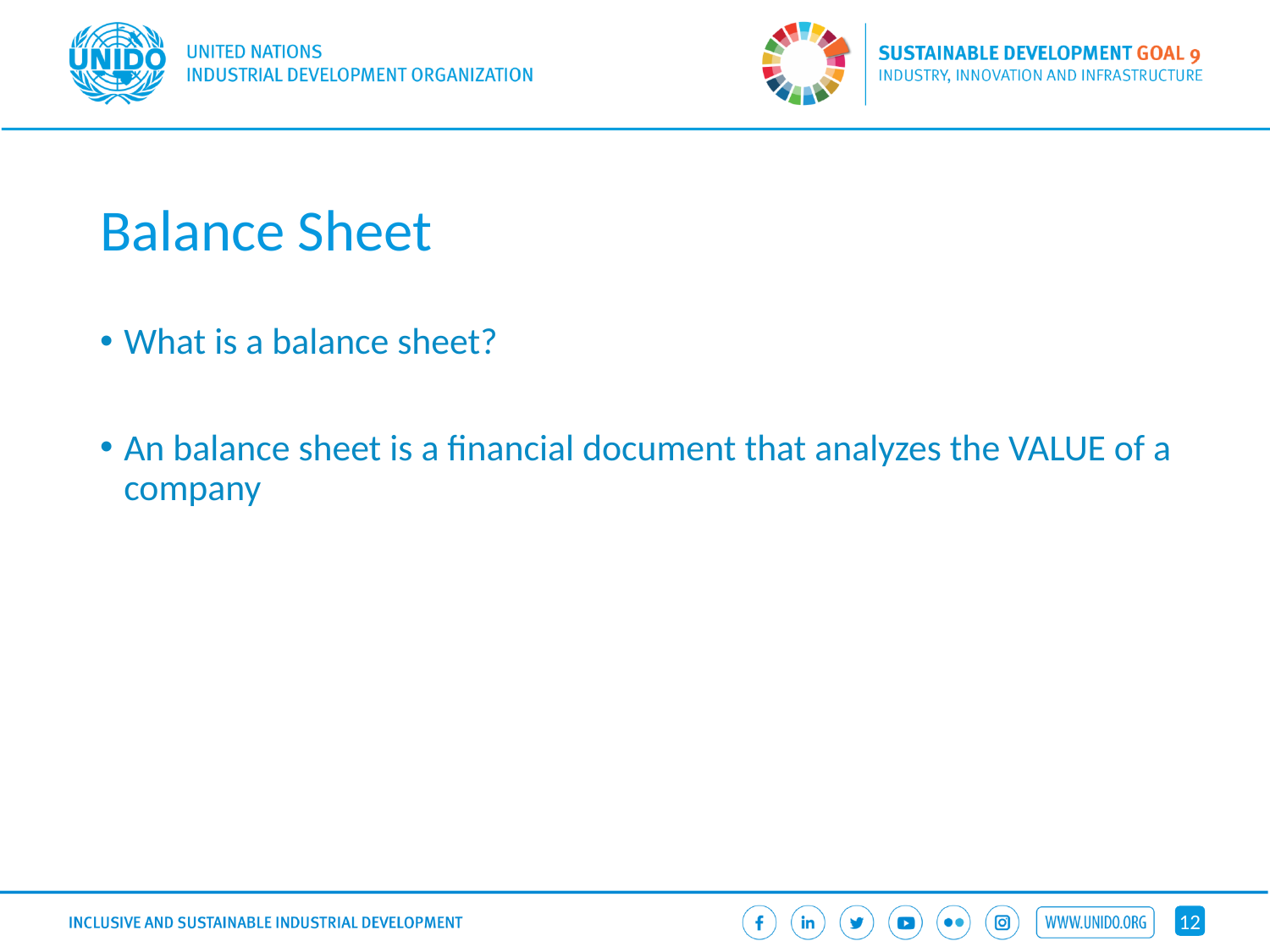

# Balance Sheet
What is a balance sheet?

An balance sheet is a financial document that analyzes the VALUE of a company